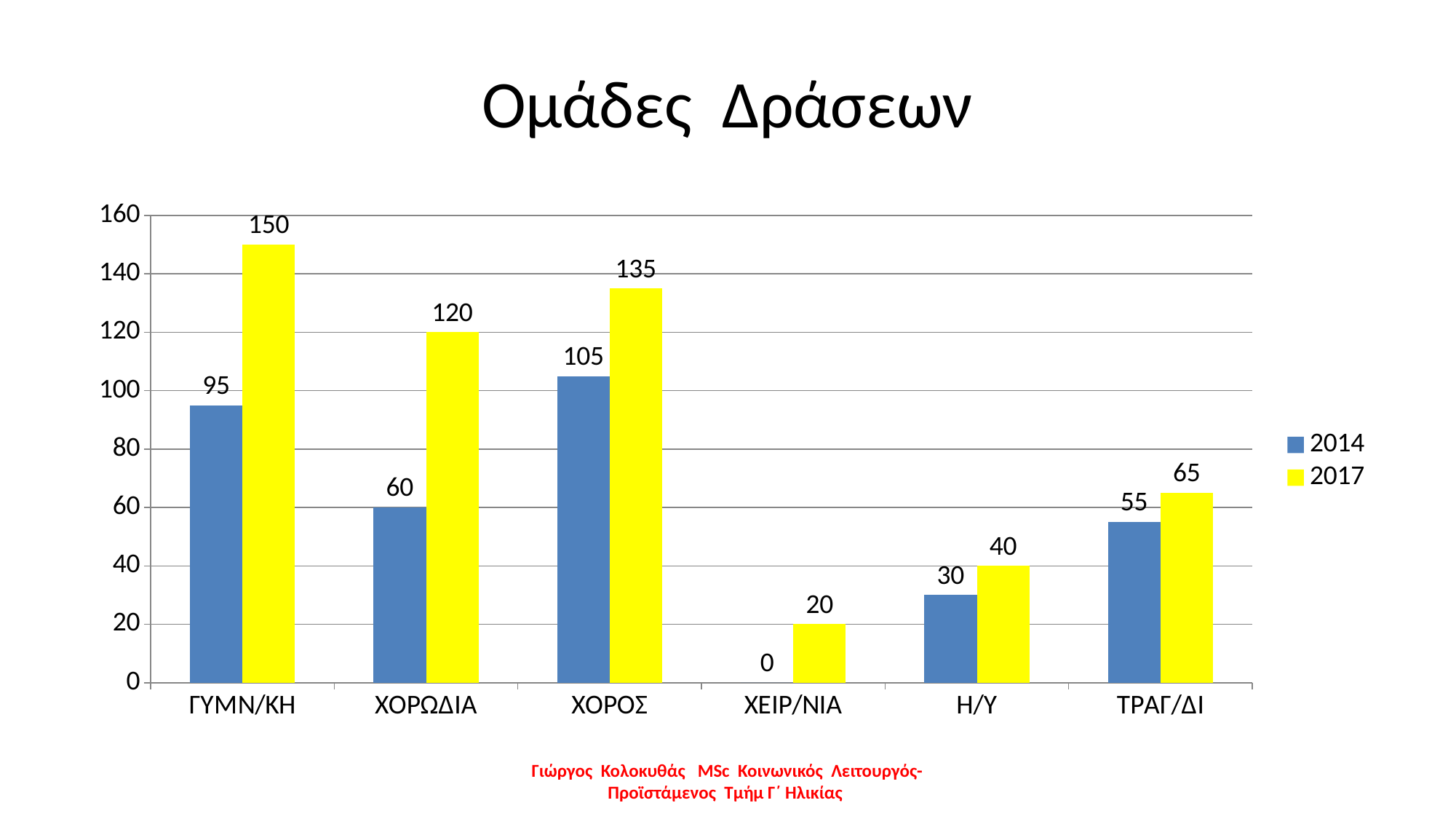

# Ομάδες  Δράσεων

### Chart

| Category | 2014 | 2017 |
|---|---|---|
| ΓΥΜΝ/ΚΗ | 95.0 | 150.0 |
| ΧΟΡΩΔΙΑ | 60.0 | 120.0 |
| ΧΟΡΟΣ | 105.0 | 135.0 |
| ΧΕΙΡ/ΝIA | 0.0 | 20.0 |
| Η/Υ | 30.0 | 40.0 |
| ΤΡΑΓ/ΔΙ | 55.0 | 65.0 |
Γιώργος  Κολοκυθάς   MSc  Κοινωνικός  Λειτουργός-Προϊστάμενος  Τμήμ Γ΄ Ηλικίας